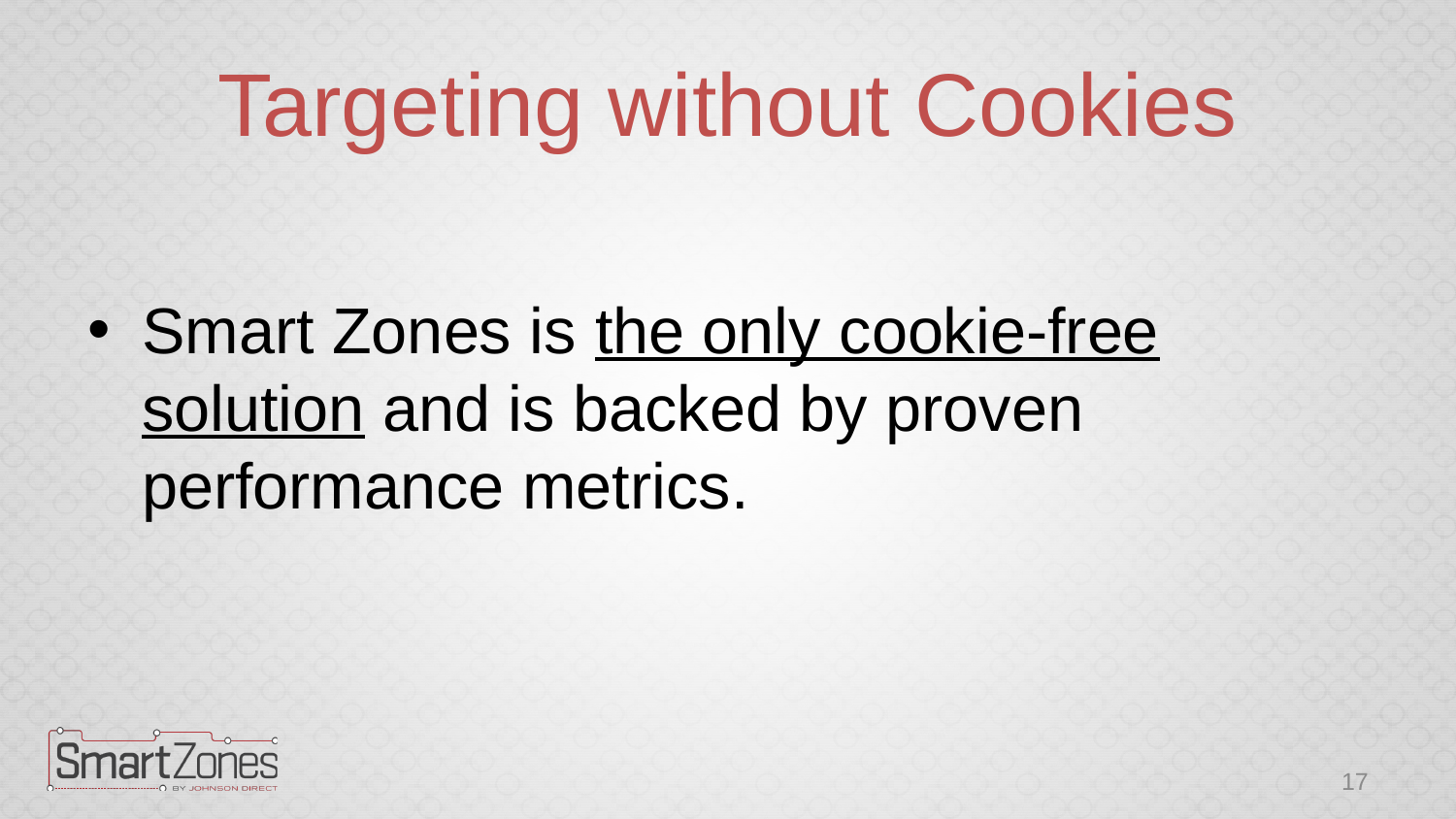

# Targeting without Cookies

Smart Zones is the only cookie-free solution and is backed by proven performance metrics.
17